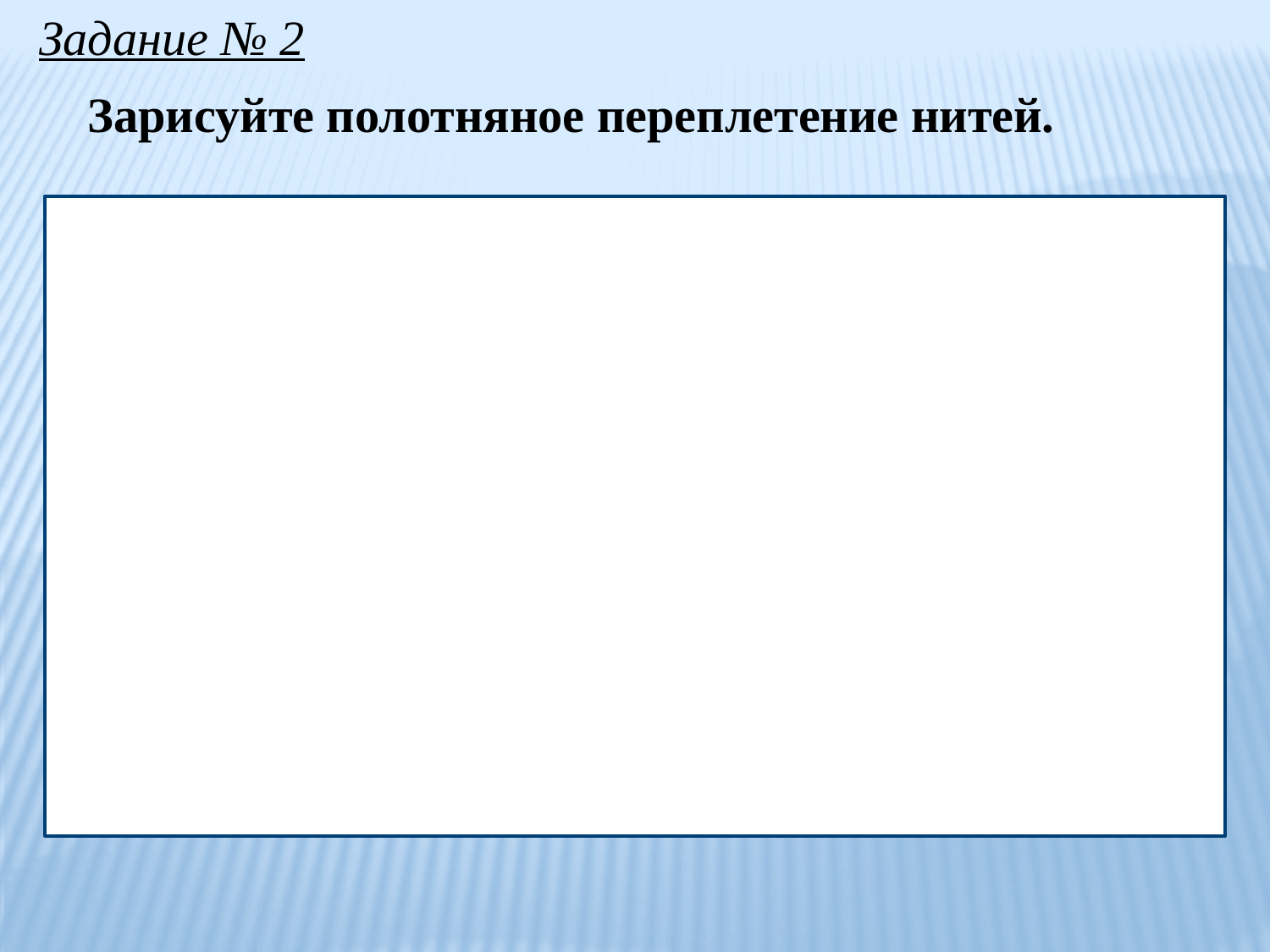

Задание № 2
Зарисуйте полотняное переплетение нитей.